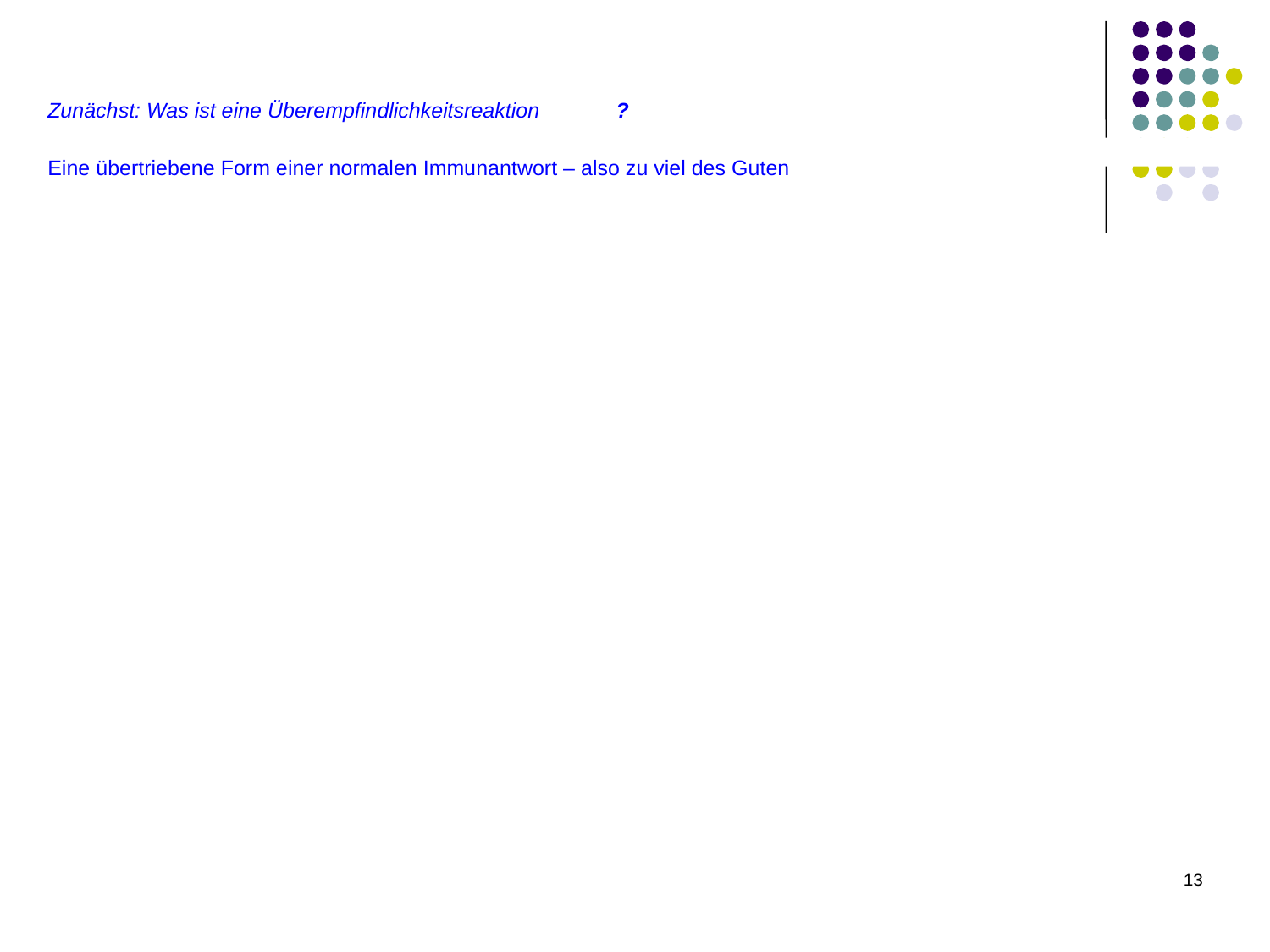

?
Erstens: Wie viele Überempfindlichkeitsreaktionen der Augenoberfläche gibt es?
Teilen wir sie auf
Zunächst: Was ist eine Überempfindlichkeitsreaktion

Eine übertriebene Form einer normalen Immunantwort – also zu viel des Guten
Zellvermittelte Reaktionen
13